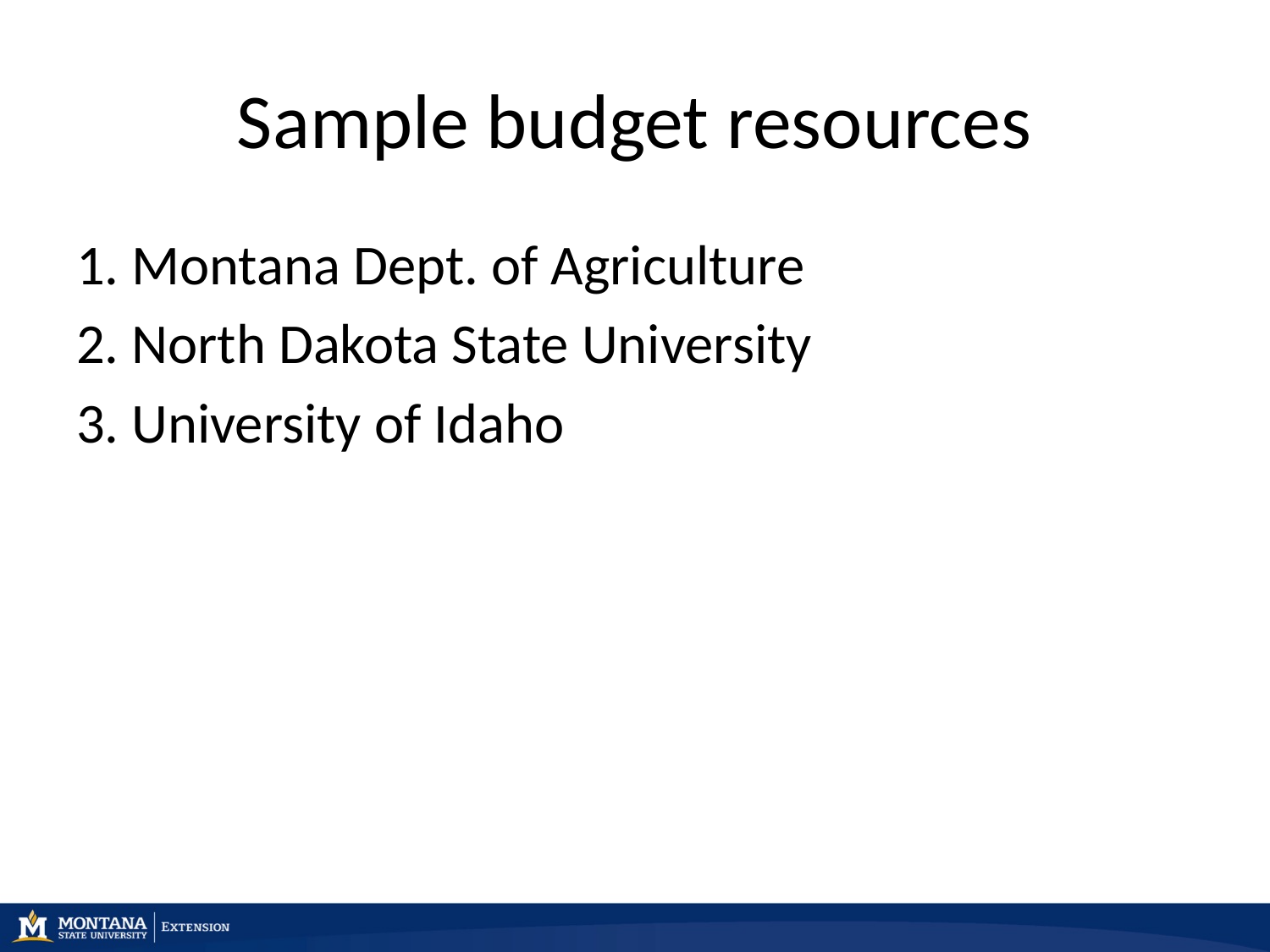

# Sample budget resources
1. Montana Dept. of Agriculture
2. North Dakota State University
3. University of Idaho